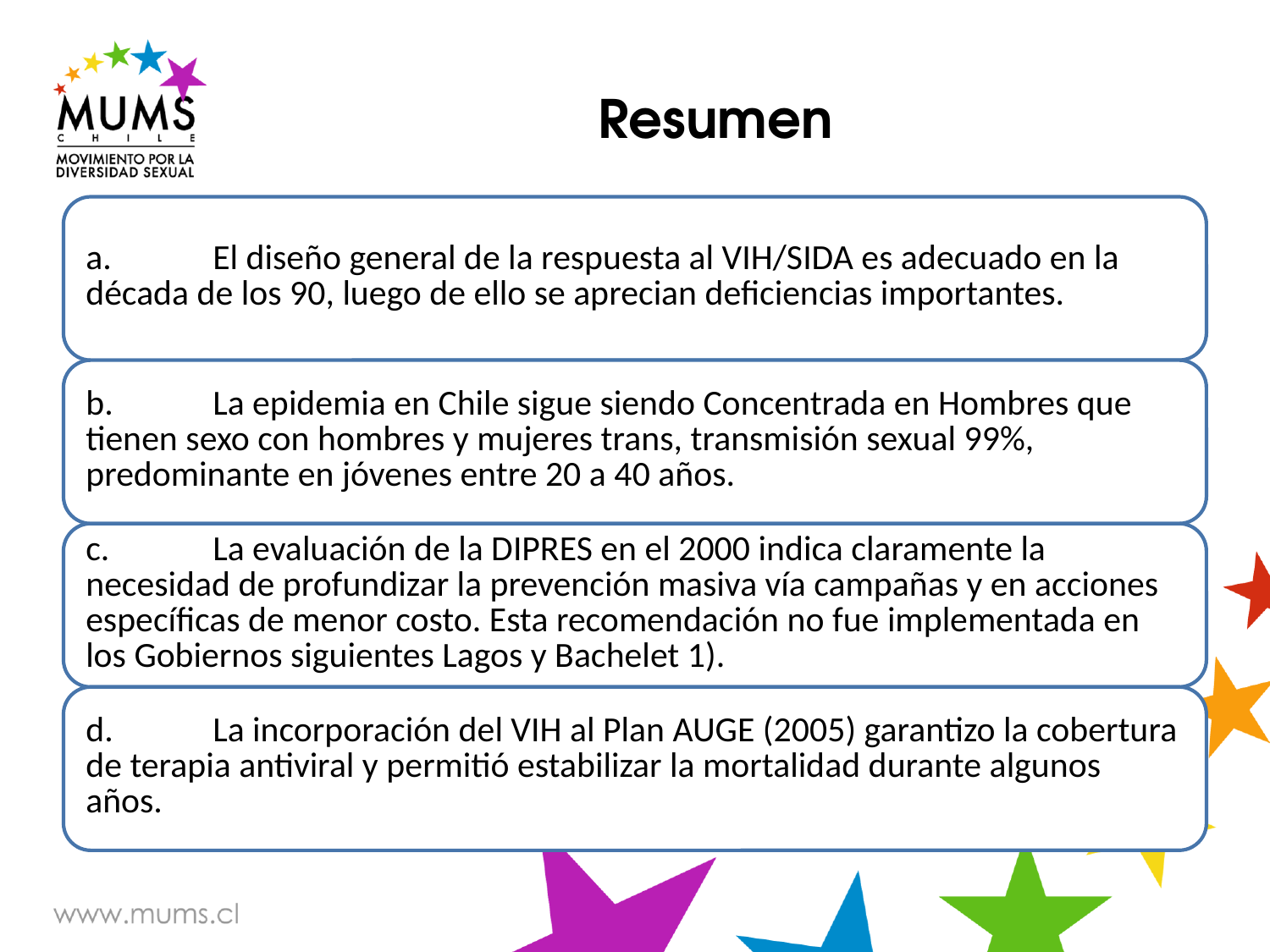

# Resumen
a.	El diseño general de la respuesta al VIH/SIDA es adecuado en la década de los 90, luego de ello se aprecian deficiencias importantes.
b.	La epidemia en Chile sigue siendo Concentrada en Hombres que tienen sexo con hombres y mujeres trans, transmisión sexual 99%, predominante en jóvenes entre 20 a 40 años.
c.	La evaluación de la DIPRES en el 2000 indica claramente la necesidad de profundizar la prevención masiva vía campañas y en acciones específicas de menor costo. Esta recomendación no fue implementada en los Gobiernos siguientes Lagos y Bachelet 1).
d.	La incorporación del VIH al Plan AUGE (2005) garantizo la cobertura de terapia antiviral y permitió estabilizar la mortalidad durante algunos años.